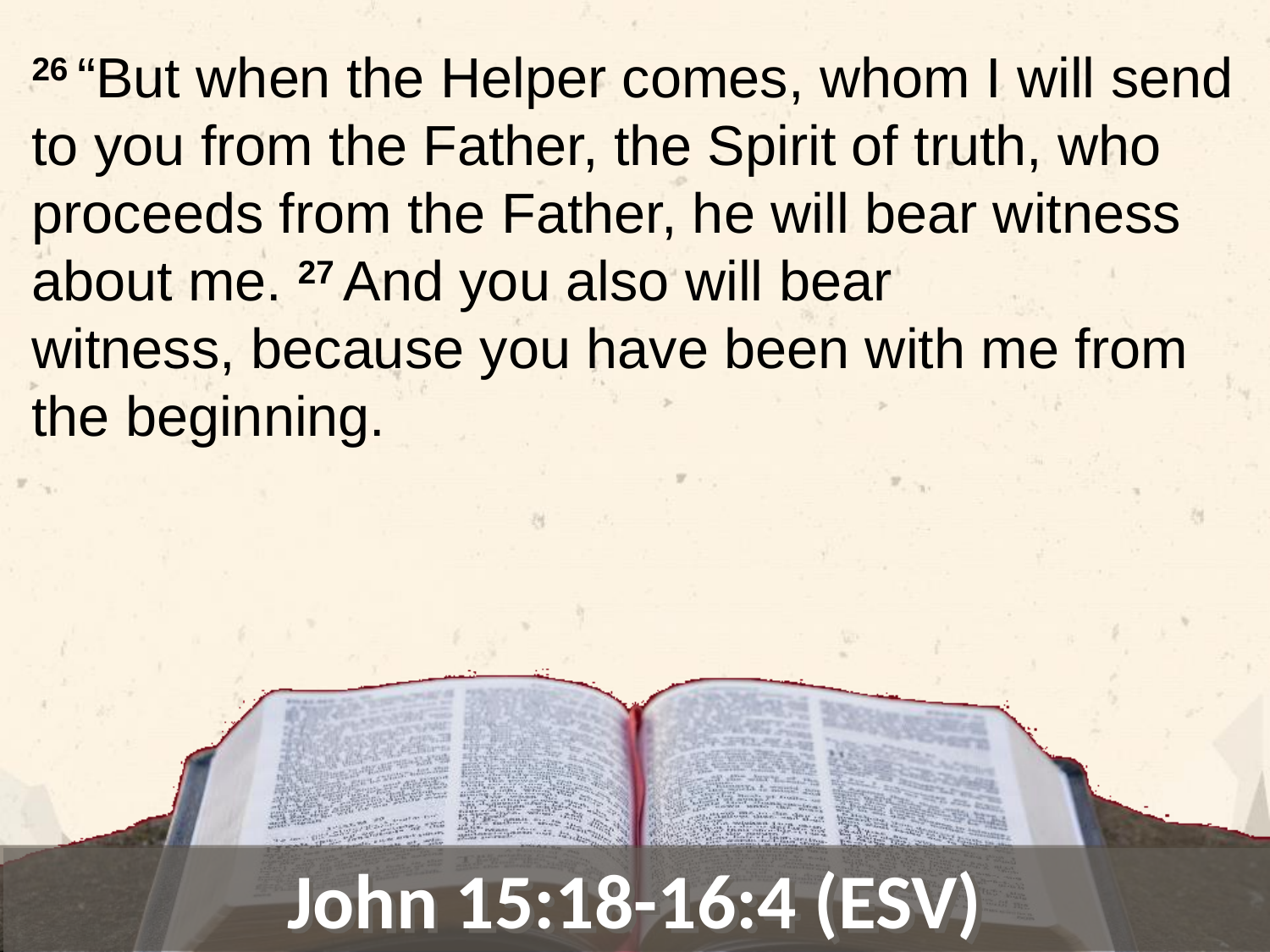

26 “But when the Helper comes, whom I will send to you from the Father, the Spirit of truth, who proceeds from the Father, he will bear witness about me. 27 And you also will bear witness, because you have been with me from the beginning.
John 15:18-16:4 (ESV)